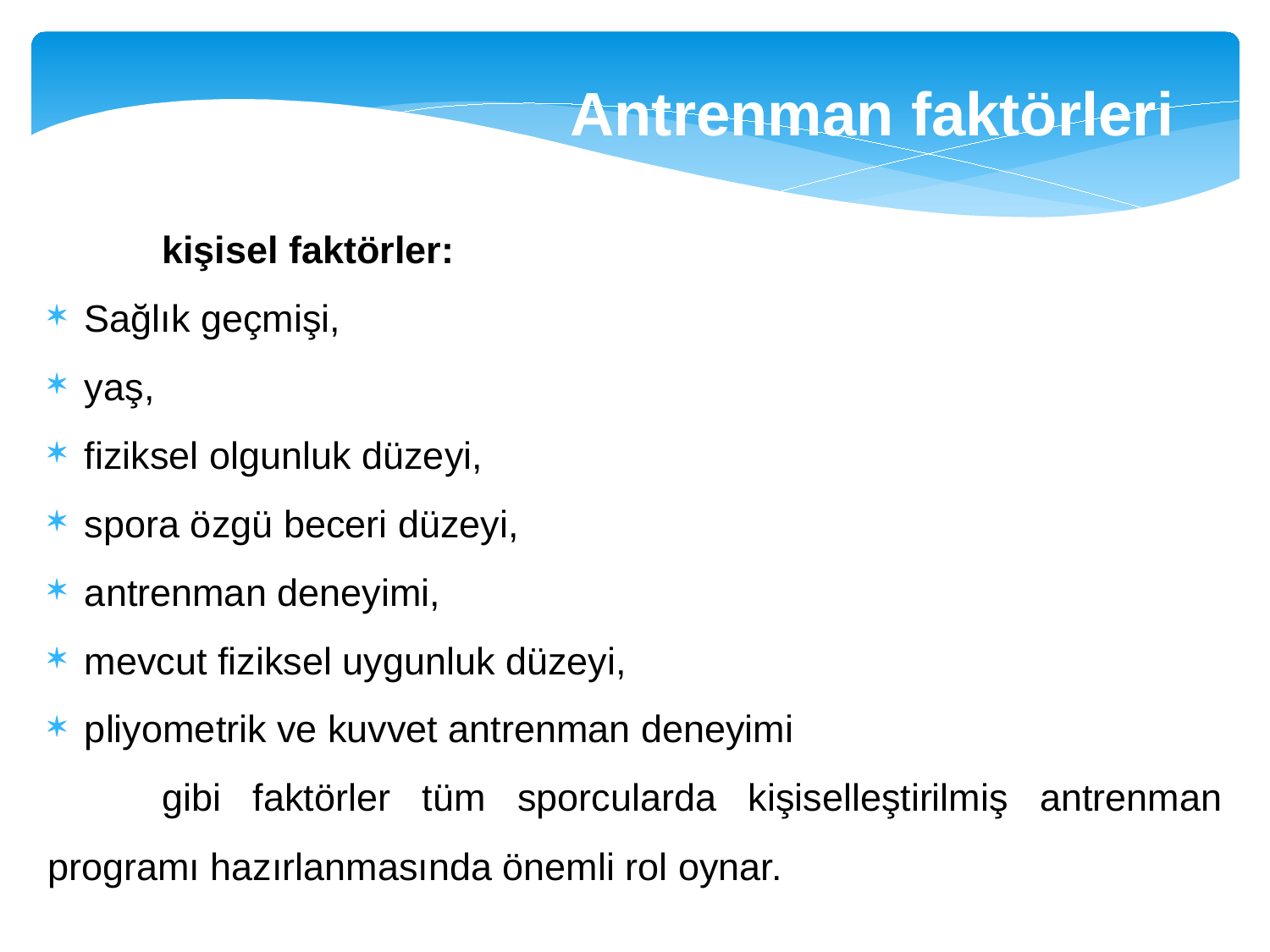

Antrenman faktörleri
	kişisel faktörler:
Sağlık geçmişi,
yaş,
fiziksel olgunluk düzeyi,
spora özgü beceri düzeyi,
antrenman deneyimi,
mevcut fiziksel uygunluk düzeyi,
pliyometrik ve kuvvet antrenman deneyimi
	gibi faktörler tüm sporcularda kişiselleştirilmiş antrenman programı hazırlanmasında önemli rol oynar.